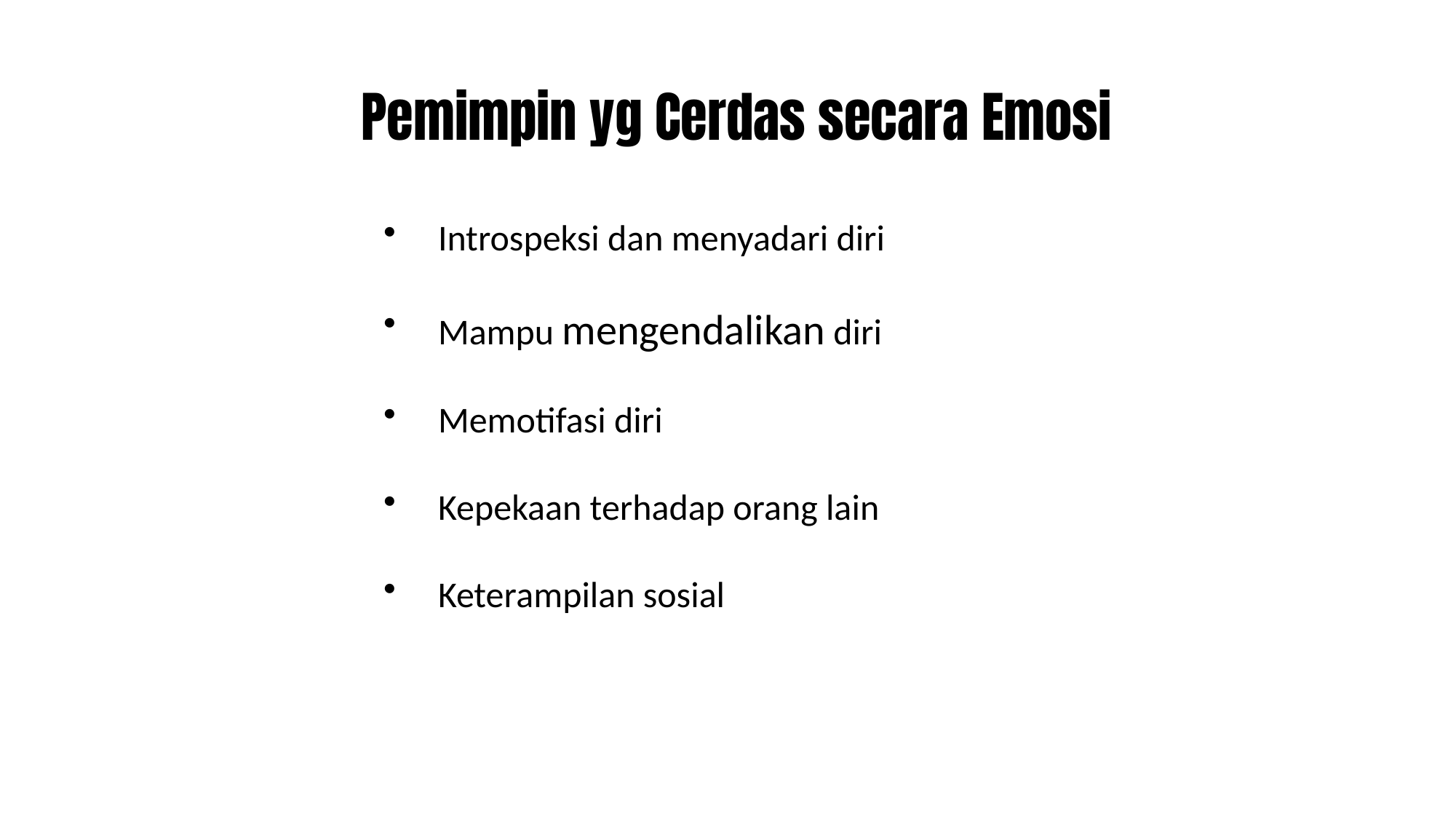

Pemimpin yg Cerdas secara Emosi
Introspeksi dan menyadari diri

Mampu mengendalikan diri

Memotifasi diri

Kepekaan terhadap orang lain

Keterampilan sosial